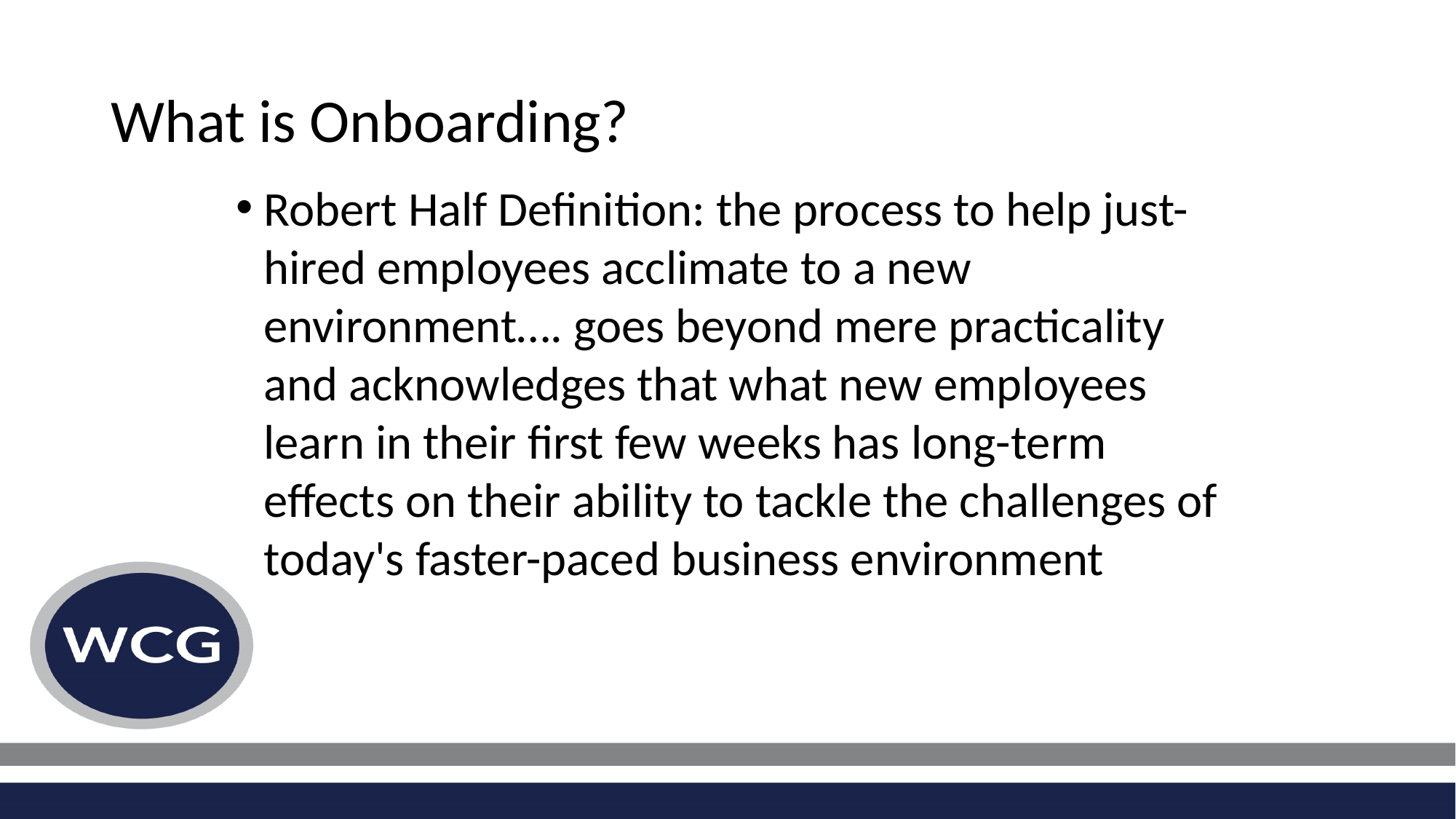

# What is Onboarding?
Robert Half Definition: the process to help just-hired employees acclimate to a new environment…. goes beyond mere practicality and acknowledges that what new employees learn in their first few weeks has long-term effects on their ability to tackle the challenges of today's faster-paced business environment